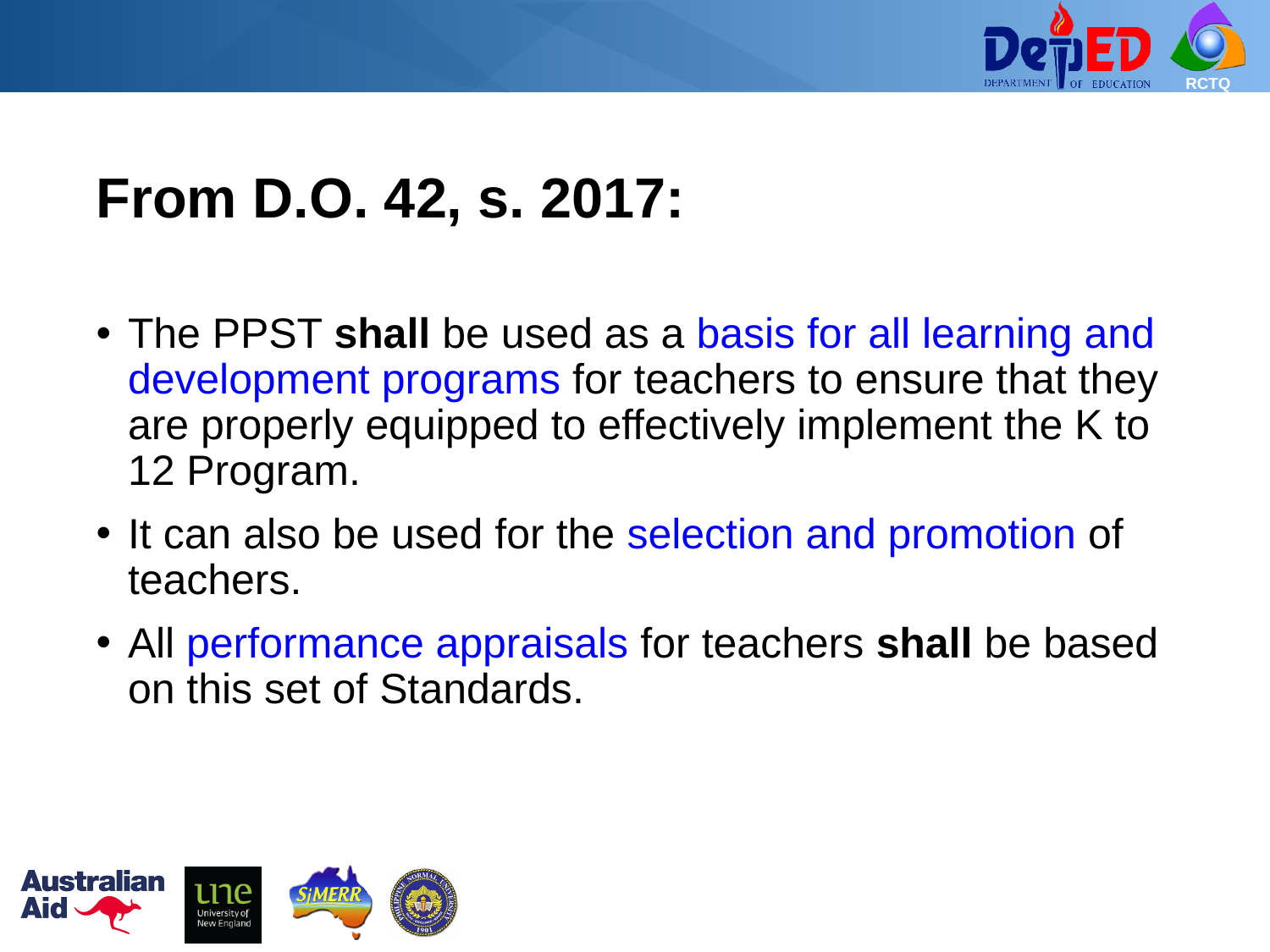

# From D.O. 42, s. 2017:

The PPST shall be used as a basis for all learning and development programs for teachers to ensure that they are properly equipped to effectively implement the K to 12 Program.
It can also be used for the selection and promotion of teachers.
All performance appraisals for teachers shall be based on this set of Standards.